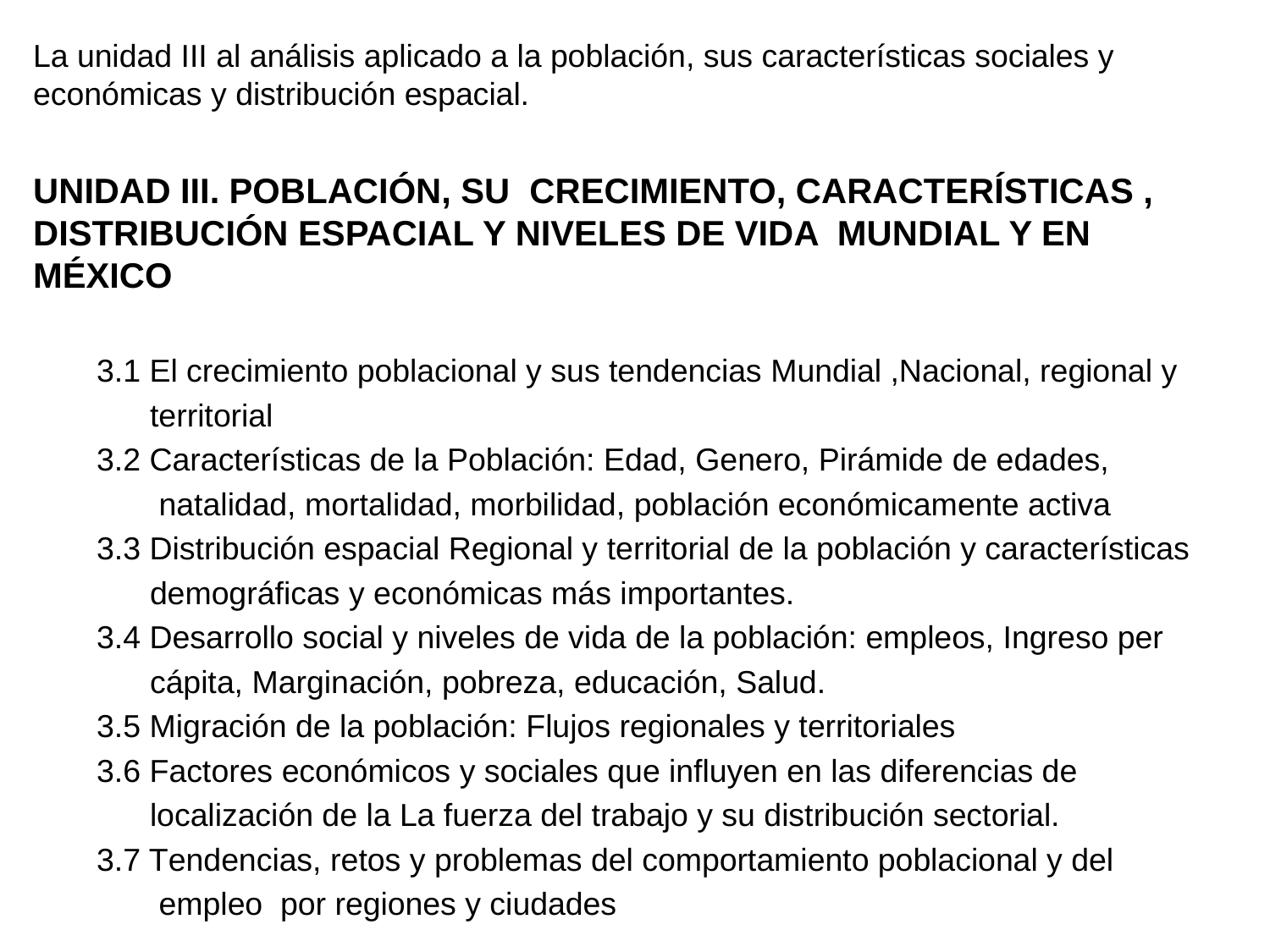

La unidad III al análisis aplicado a la población, sus características sociales y económicas y distribución espacial.

Unidad III. Población, su  crecimiento, características , distribución espacial y niveles de vida  Mundial y en México

3.1 El crecimiento poblacional y sus tendencias Mundial ,Nacional, regional y
      territorial
3.2 Características de la Población: Edad, Genero, Pirámide de edades,
       natalidad, mortalidad, morbilidad, población económicamente activa
3.3 Distribución espacial Regional y territorial de la población y características
      demográficas y económicas más importantes.
3.4 Desarrollo social y niveles de vida de la población: empleos, Ingreso per
      cápita, Marginación, pobreza, educación, Salud.
3.5 Migración de la población: Flujos regionales y territoriales
3.6 Factores económicos y sociales que influyen en las diferencias de
      localización de la La fuerza del trabajo y su distribución sectorial.
3.7 Tendencias, retos y problemas del comportamiento poblacional y del
       empleo  por regiones y ciudades